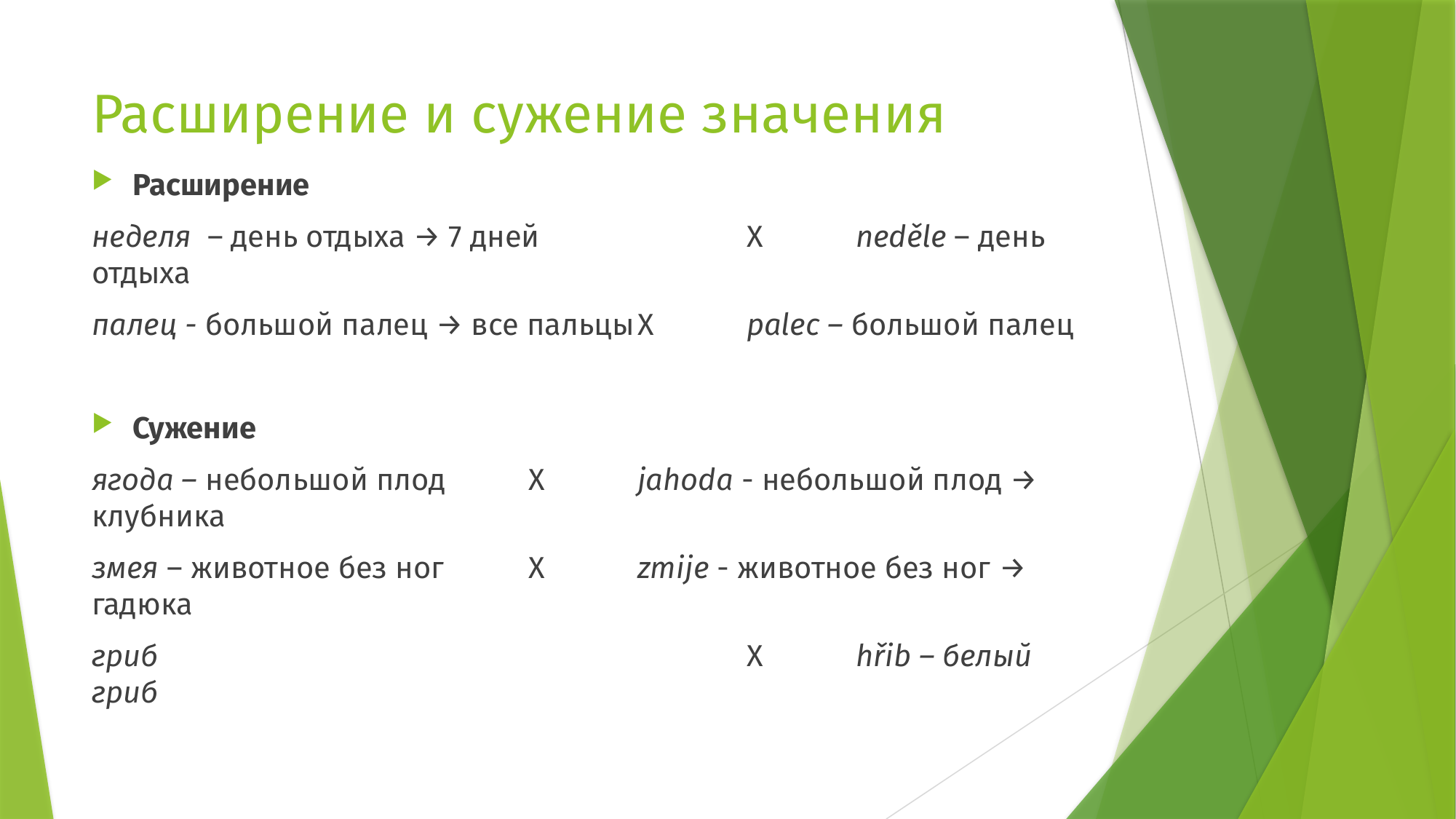

# Расширение и сужение значения
Расширение
неделя  – день отдыха → 7 дней   		Х	neděle – день отдыха
палец - большой палец → все пальцы	Х	palec – большой палец

Сужение
ягода – небольшой плод	Х 	jahoda - небольшой плод → клубника
змея – животное без ног	Х	zmije - животное без ног → гадюка
гриб 						Х 	hřib – белый гриб